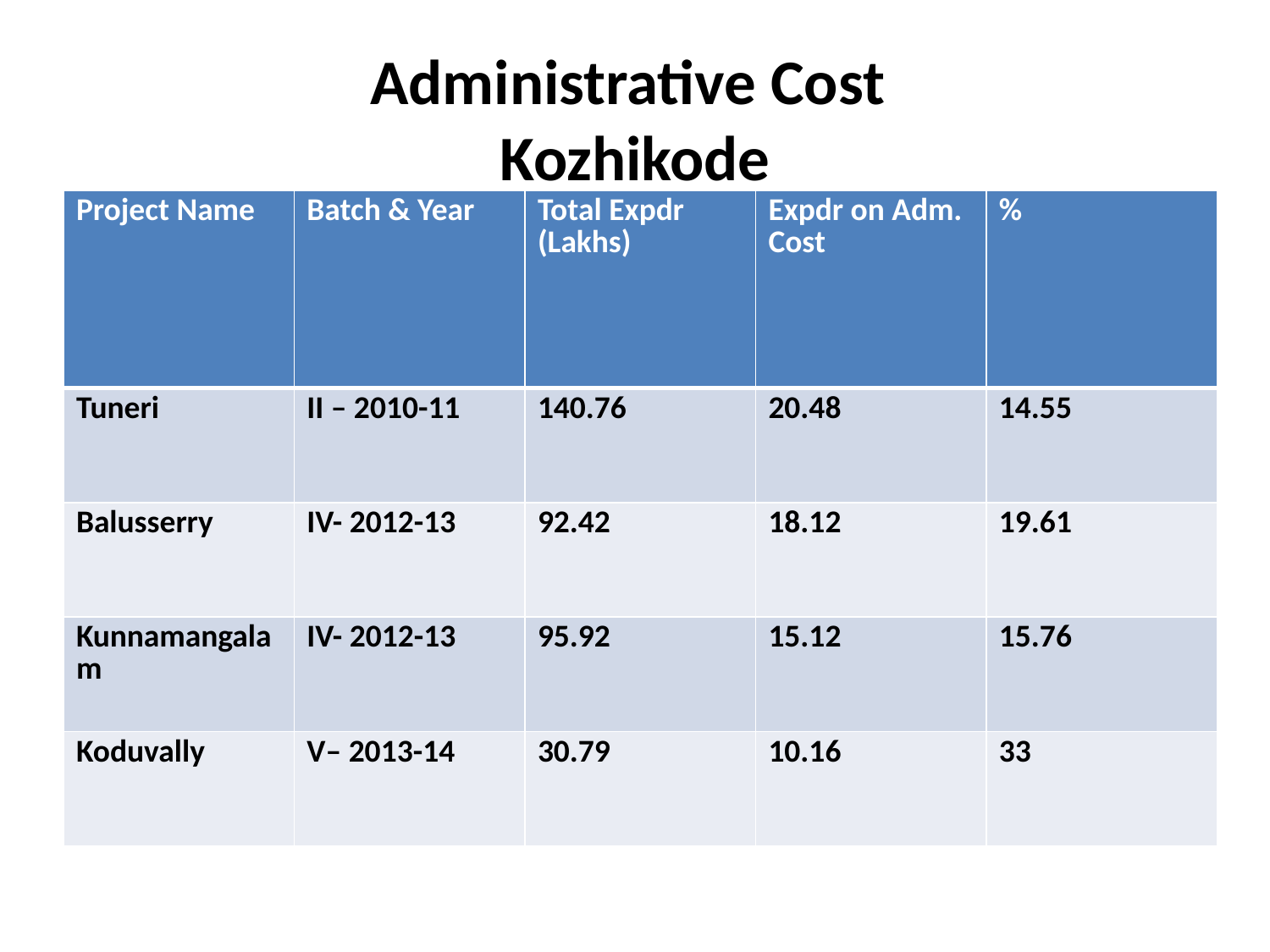

# Administrative Cost Kozhikode
| Project Name | Batch & Year | Total Expdr (Lakhs) | Expdr on Adm. Cost | % |
| --- | --- | --- | --- | --- |
| Tuneri | II – 2010-11 | 140.76 | 20.48 | 14.55 |
| Balusserry | IV- 2012-13 | 92.42 | 18.12 | 19.61 |
| Kunnamangalam | IV- 2012-13 | 95.92 | 15.12 | 15.76 |
| Koduvally | V– 2013-14 | 30.79 | 10.16 | 33 |